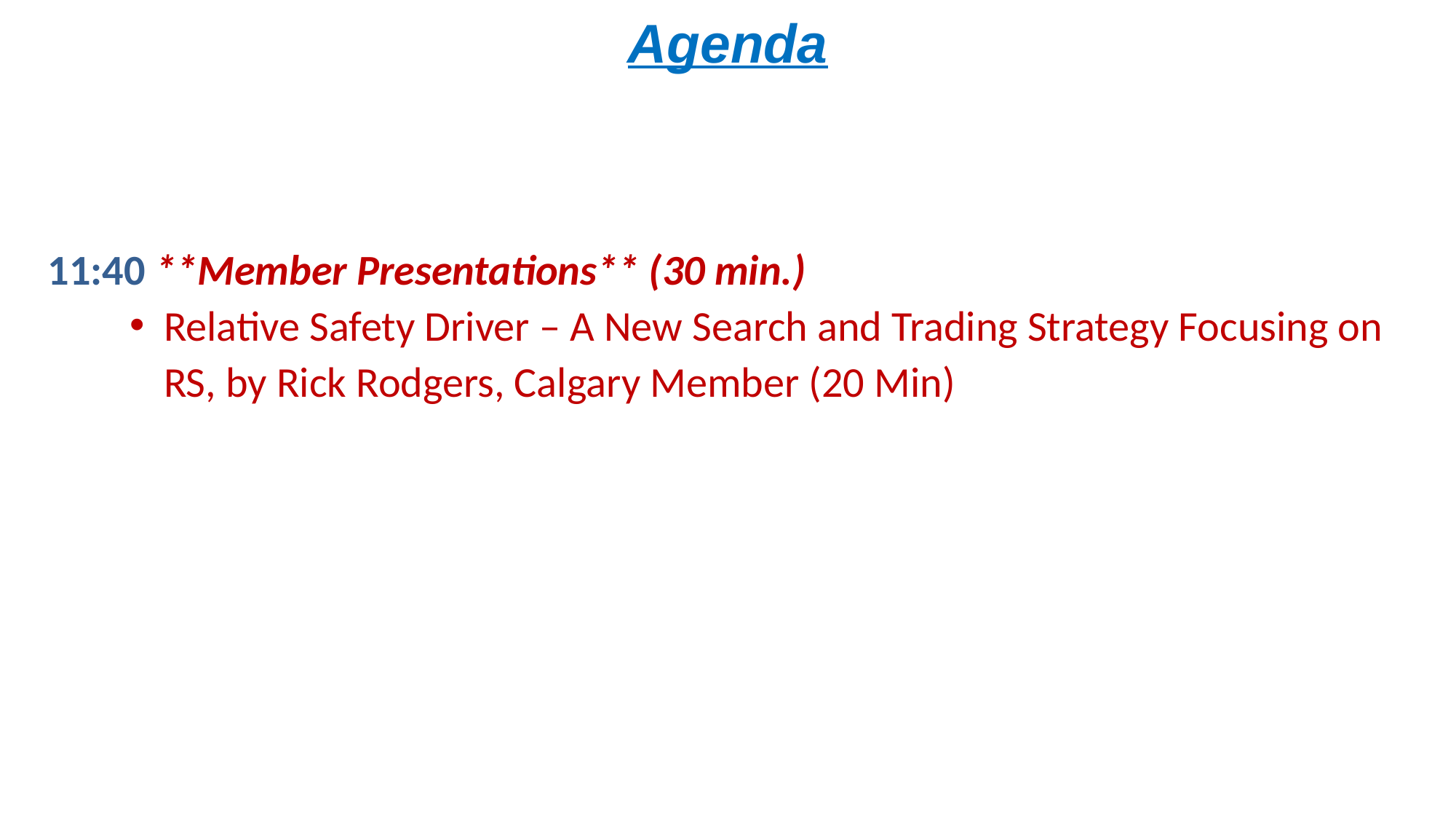

# Agenda

11:40 **Member Presentations** (30 min.)
Relative Safety Driver – A New Search and Trading Strategy Focusing on RS, by Rick Rodgers, Calgary Member (20 Min)